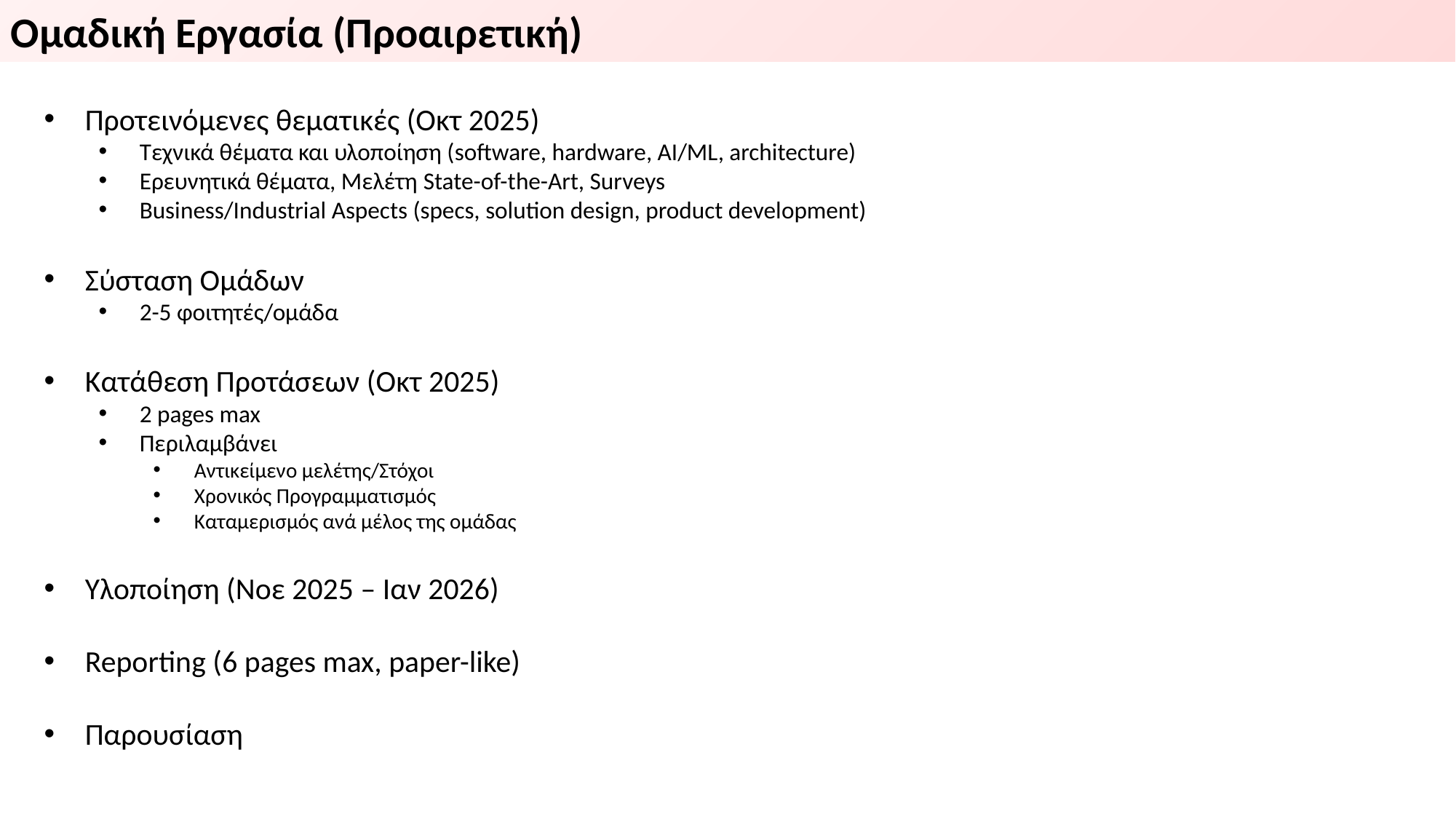

Ομαδική Εργασία (Προαιρετική)
Προτεινόμενες θεματικές (Οκτ 2025)
Τεχνικά θέματα και υλοποίηση (software, hardware, AI/ML, architecture)
Ερευνητικά θέματα, Μελέτη State-of-the-Art, Surveys
Business/Industrial Aspects (specs, solution design, product development)

Σύσταση Ομάδων
2-5 φοιτητές/ομάδα

Κατάθεση Προτάσεων (Οκτ 2025)
2 pages max
Περιλαμβάνει
Αντικείμενο μελέτης/Στόχοι
Χρονικός Προγραμματισμός
Καταμερισμός ανά μέλος της ομάδας

Υλοποίηση (Νοε 2025 – Ιαν 2026)

Reporting (6 pages max, paper-like)

Παρουσίαση